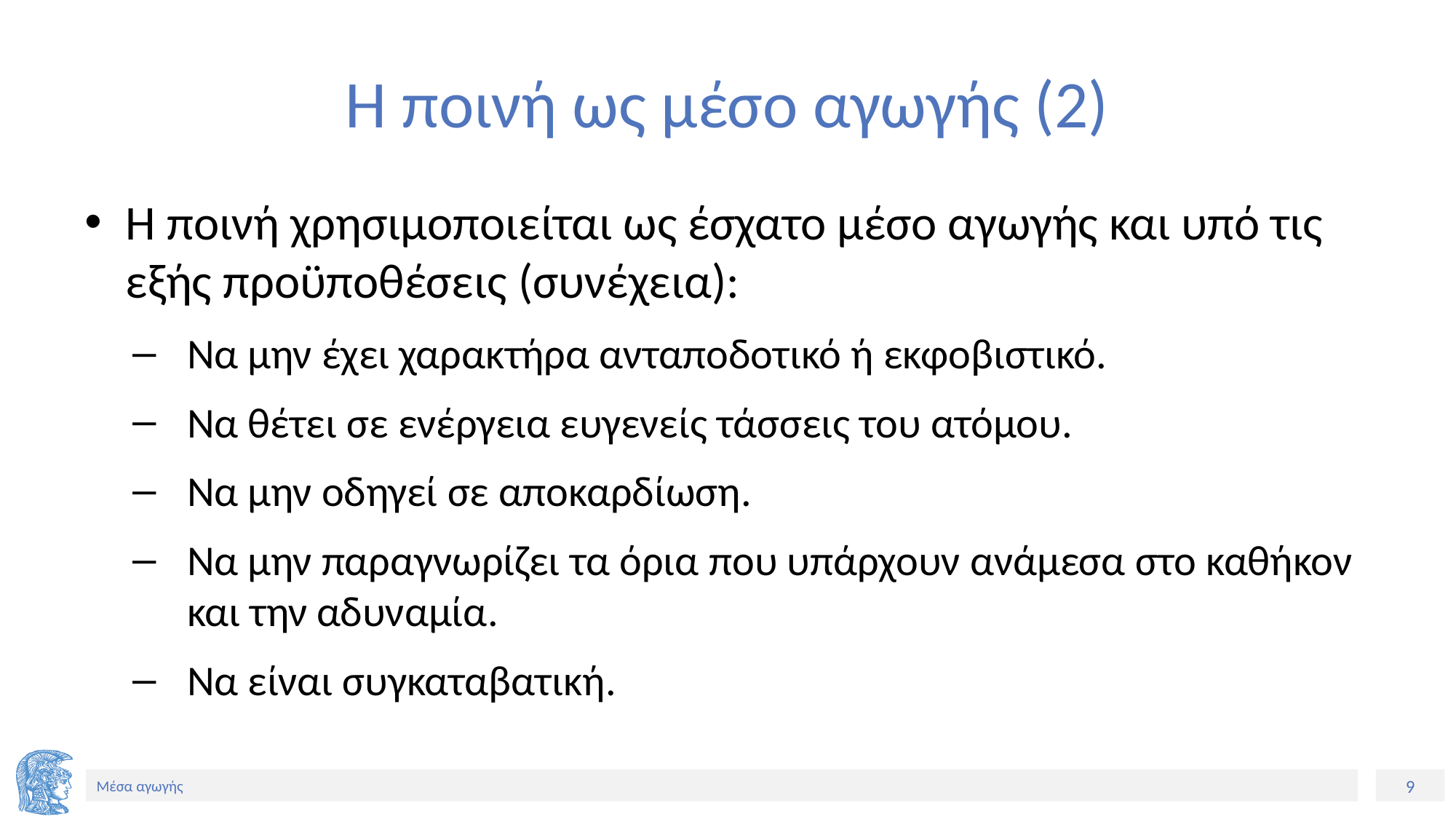

# Η ποινή ως μέσο αγωγής (2)
Η ποινή χρησιμοποιείται ως έσχατο μέσο αγωγής και υπό τις εξής προϋποθέσεις (συνέχεια):
Να μην έχει χαρακτήρα ανταποδοτικό ή εκφοβιστικό.
Nα θέτει σε ενέργεια ευγενείς τάσσεις του ατόμου.
Να μην οδηγεί σε αποκαρδίωση.
Να μην παραγνωρίζει τα όρια που υπάρχουν ανάμεσα στο καθήκον και την αδυναμία.
Να είναι συγκαταβατική.